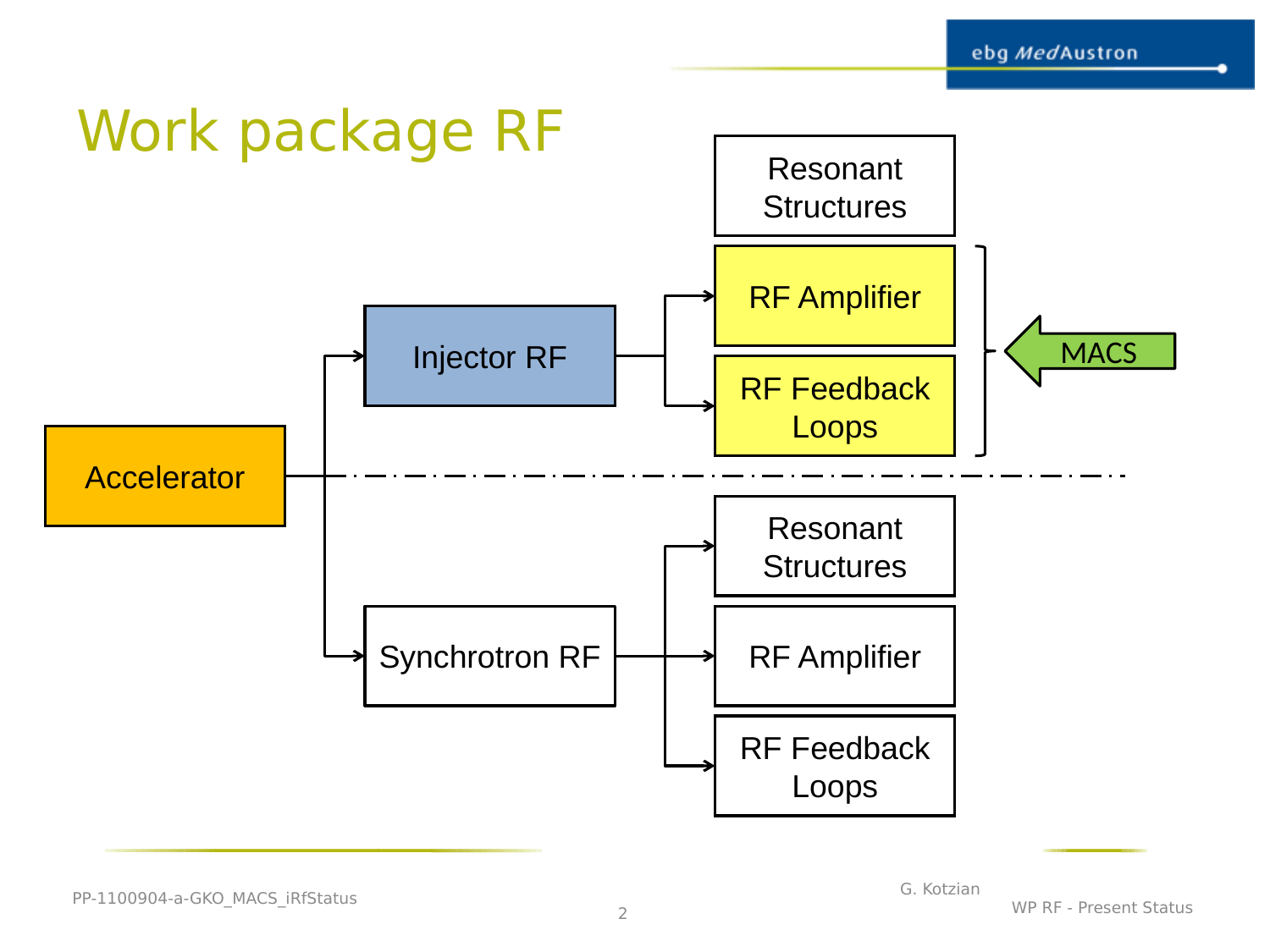

# Work package RF
Resonant Structures
RF Amplifier

Injector RF
MACS
RF Feedback Loops
Accelerator
Resonant Structures
Synchrotron RF
RF Amplifier
RF Feedback Loops
PP-1100904-a-GKO_MACS_iRfStatus
G. Kotzian
WP RF - Present Status
2